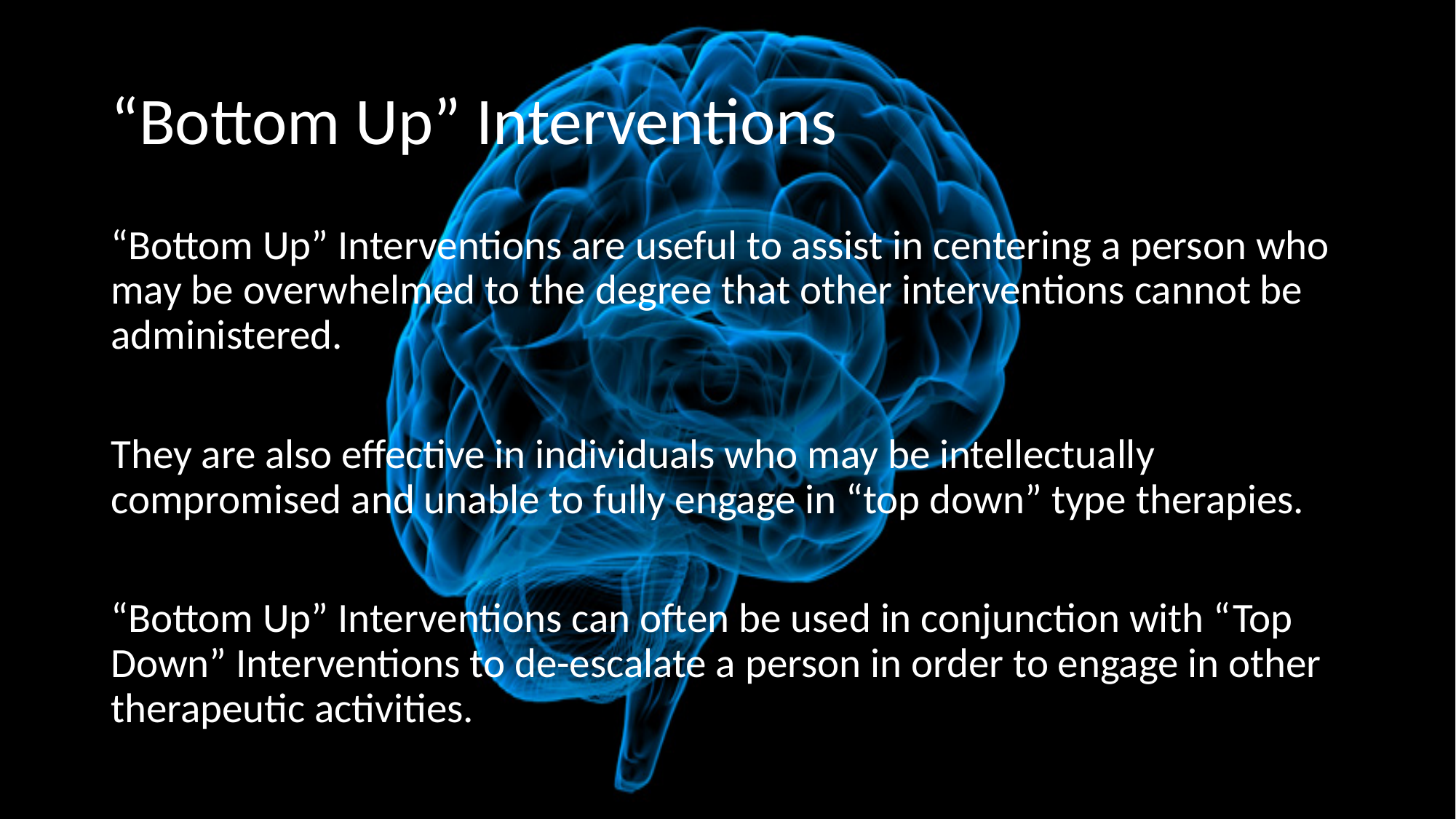

# “Bottom Up” Interventions
“Bottom Up” Interventions are useful to assist in centering a person who may be overwhelmed to the degree that other interventions cannot be administered.

They are also effective in individuals who may be intellectually compromised and unable to fully engage in “top down” type therapies.

“Bottom Up” Interventions can often be used in conjunction with “Top Down” Interventions to de-escalate a person in order to engage in other therapeutic activities.